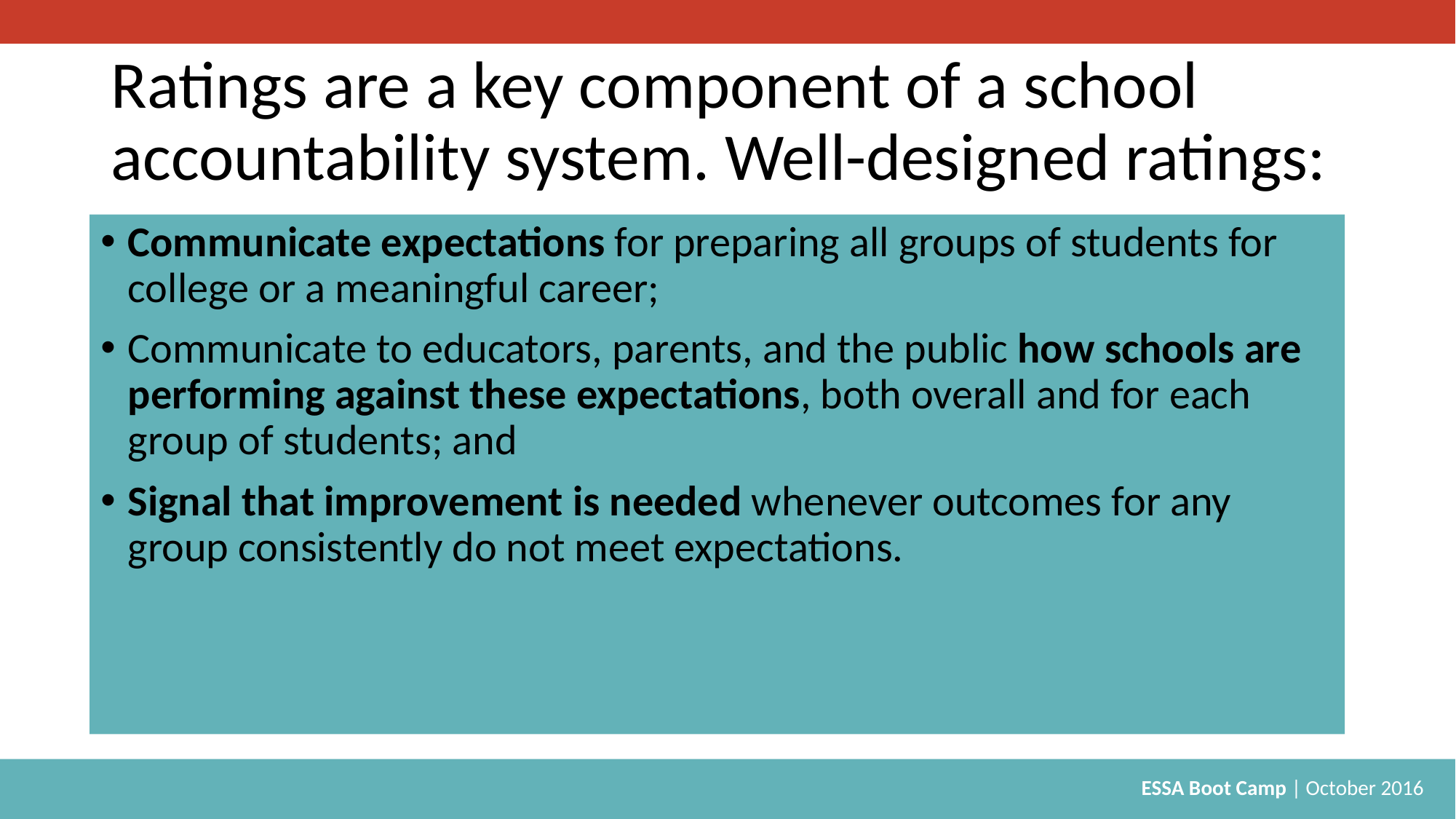

# Ratings are a key component of a school accountability system. Well-designed ratings:
Communicate expectations for preparing all groups of students for college or a meaningful career;
Communicate to educators, parents, and the public how schools are performing against these expectations, both overall and for each group of students; and
Signal that improvement is needed whenever outcomes for any group consistently do not meet expectations.